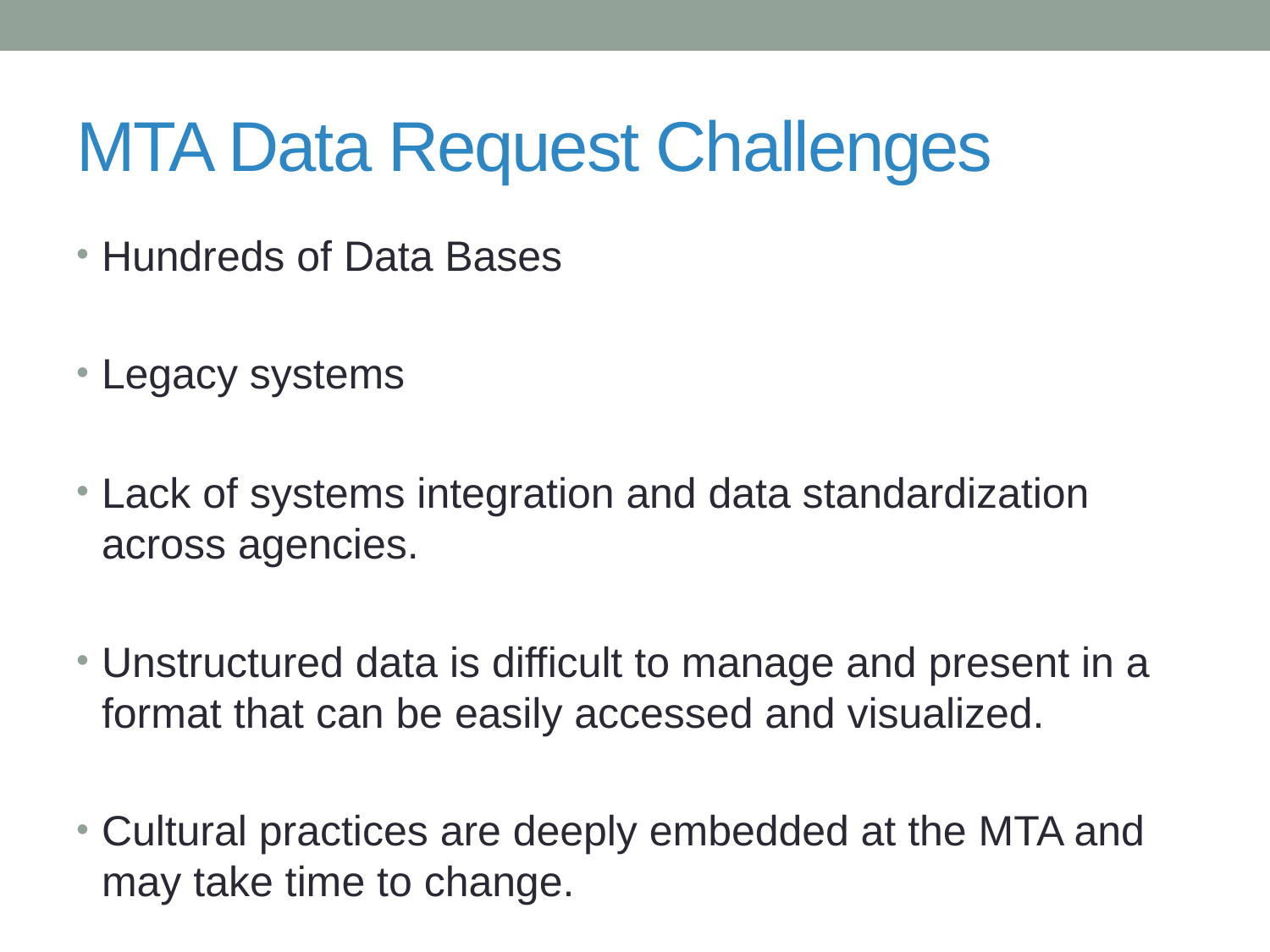

# MTA Data Request Challenges
Hundreds of Data Bases

Legacy systems

Lack of systems integration and data standardization across agencies.

Unstructured data is difficult to manage and present in a format that can be easily accessed and visualized.

Cultural practices are deeply embedded at the MTA and may take time to change.